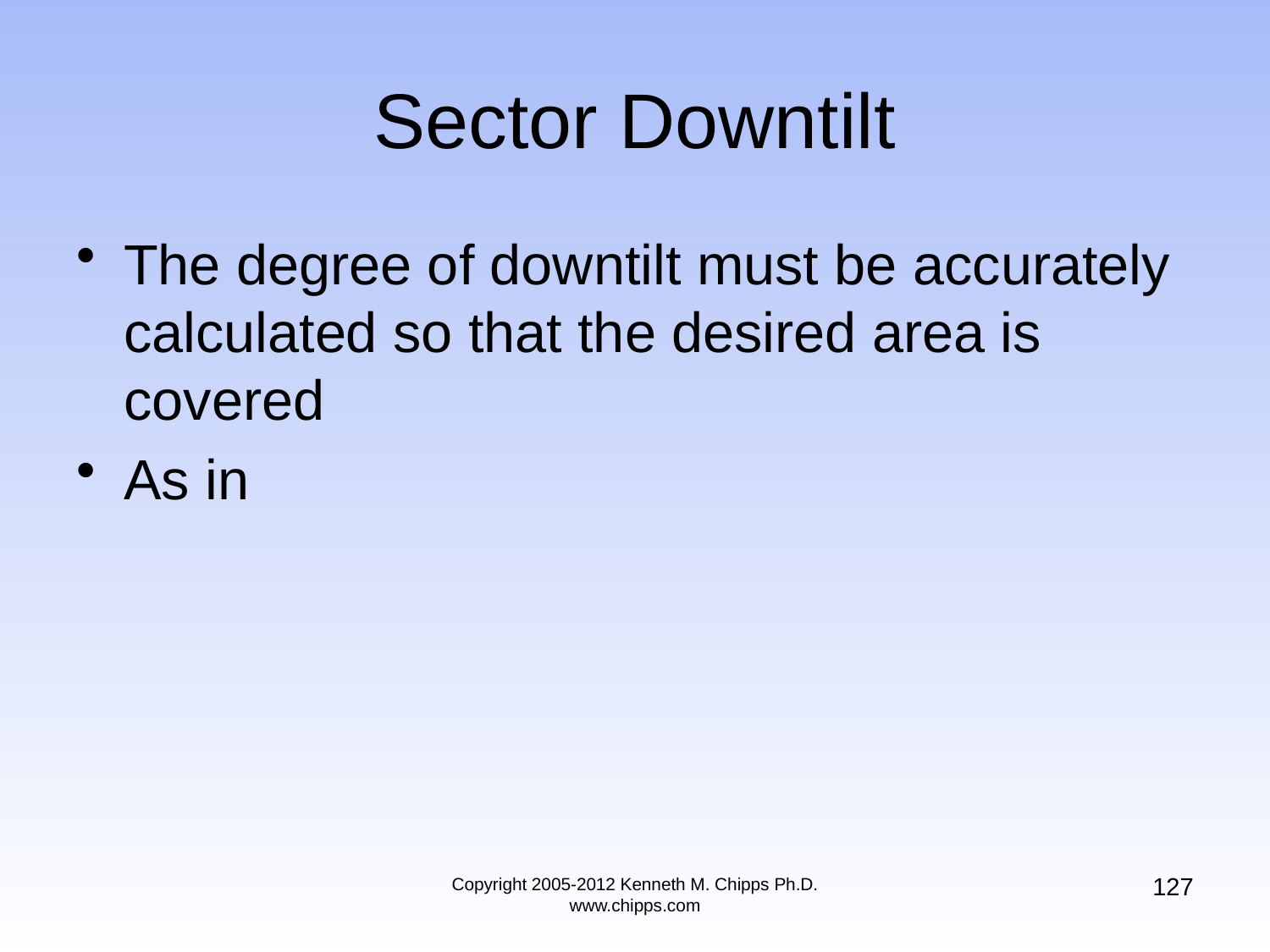

# Sector Downtilt
The degree of downtilt must be accurately calculated so that the desired area is covered
As in
127
Copyright 2005-2012 Kenneth M. Chipps Ph.D. www.chipps.com